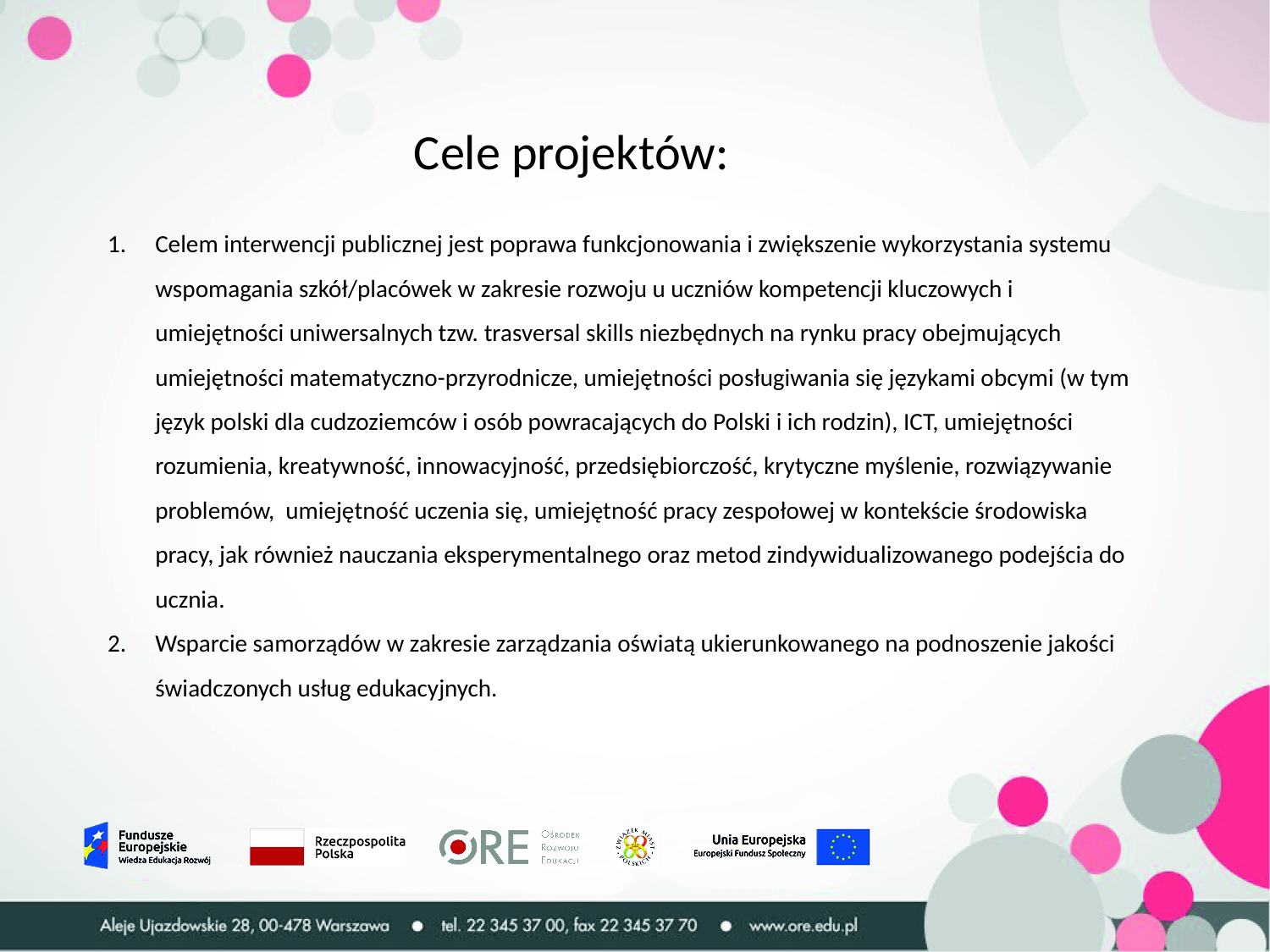

Cele projektów:

Celem interwencji publicznej jest poprawa funkcjonowania i zwiększenie wykorzystania systemu wspomagania szkół/placówek w zakresie rozwoju u uczniów kompetencji kluczowych i umiejętności uniwersalnych tzw. trasversal skills niezbędnych na rynku pracy obejmujących umiejętności matematyczno-przyrodnicze, umiejętności posługiwania się językami obcymi (w tym język polski dla cudzoziemców i osób powracających do Polski i ich rodzin), ICT, umiejętności rozumienia, kreatywność, innowacyjność, przedsiębiorczość, krytyczne myślenie, rozwiązywanie problemów,  umiejętność uczenia się, umiejętność pracy zespołowej w kontekście środowiska pracy, jak również nauczania eksperymentalnego oraz metod zindywidualizowanego podejścia do ucznia.
Wsparcie samorządów w zakresie zarządzania oświatą ukierunkowanego na podnoszenie jakości świadczonych usług edukacyjnych.